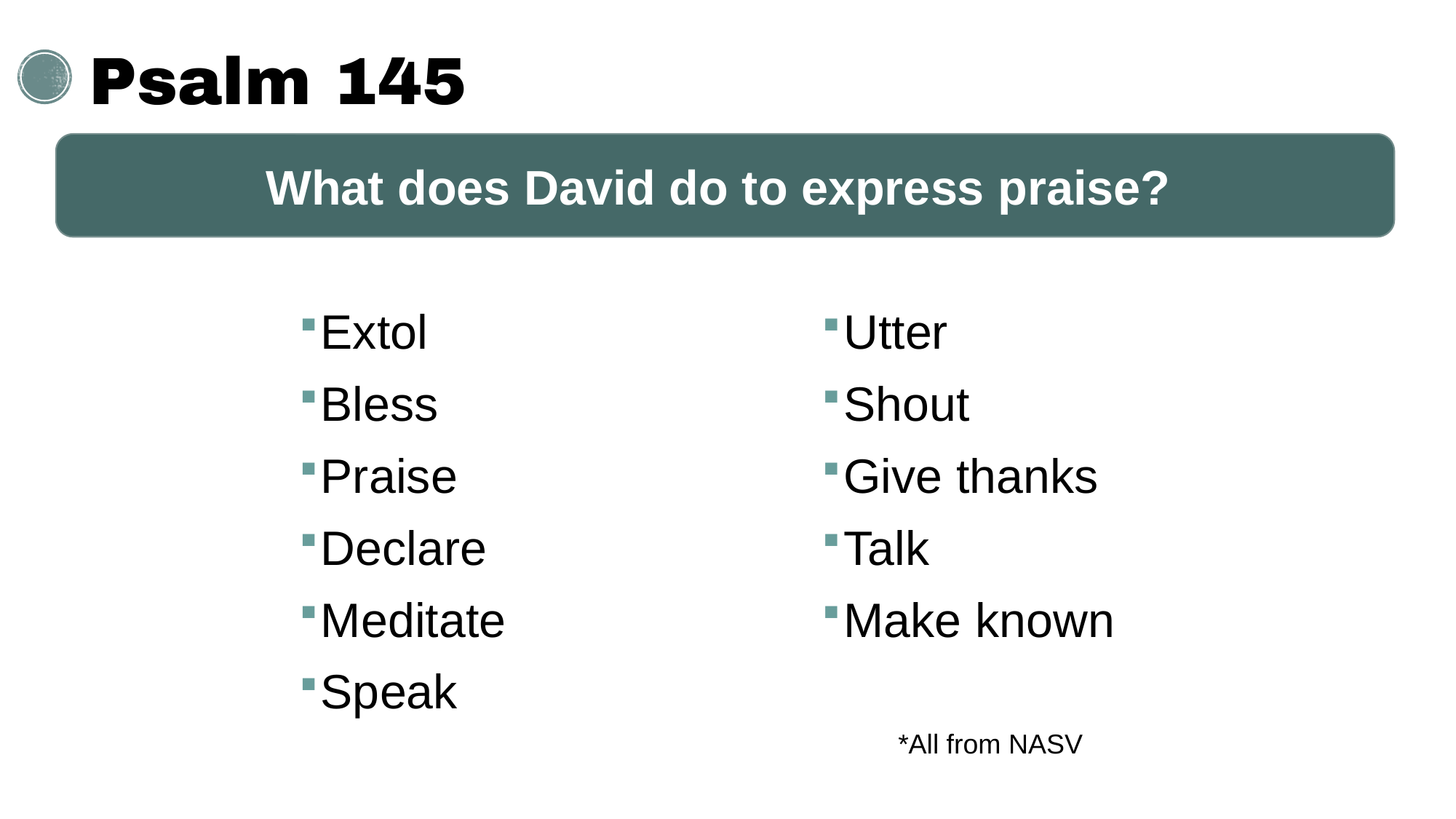

# Psalm 145
What does David do to express praise?
Extol
Bless
Praise
Declare
Meditate
Speak
Utter
Shout
Give thanks
Talk
Make known

*All from NASV